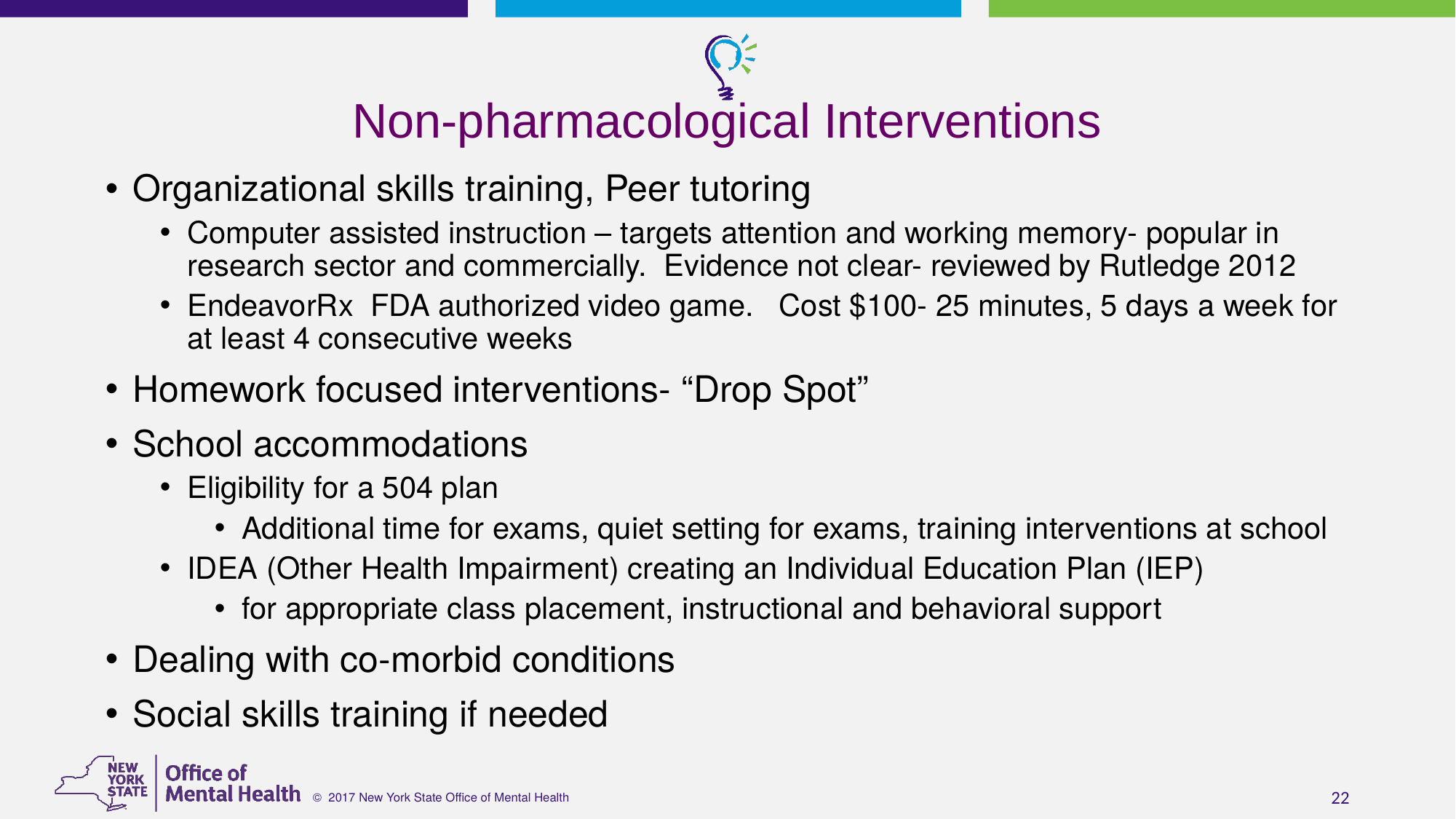

# Non-pharmacological Interventions
Organizational skills training, Peer tutoring
Computer assisted instruction – targets attention and working memory- popular in research sector and commercially.  Evidence not clear- reviewed by Rutledge 2012
EndeavorRx  FDA authorized video game.   Cost $100- 25 minutes, 5 days a week for at least 4 consecutive weeks
Homework focused interventions- “Drop Spot”
School accommodations
Eligibility for a 504 plan
Additional time for exams, quiet setting for exams, training interventions at school
IDEA (Other Health Impairment) creating an Individual Education Plan (IEP)
for appropriate class placement, instructional and behavioral support
Dealing with co-morbid conditions
Social skills training if needed
22